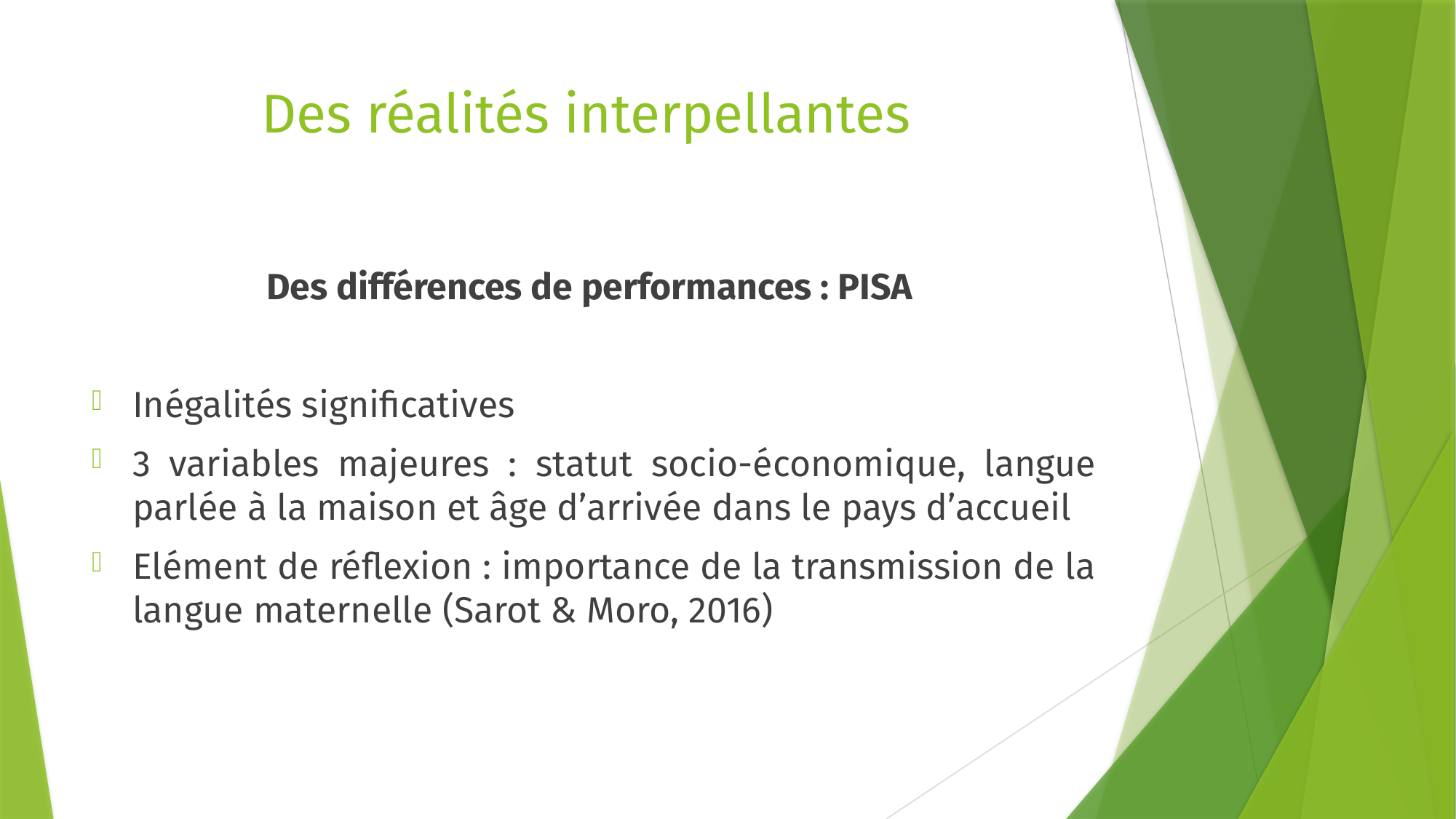

# Des réalités interpellantes
Des différences de performances : PISA

Inégalités significatives
3 variables majeures : statut socio-économique, langue parlée à la maison et âge d’arrivée dans le pays d’accueil
Elément de réflexion : importance de la transmission de la langue maternelle (Sarot & Moro, 2016)